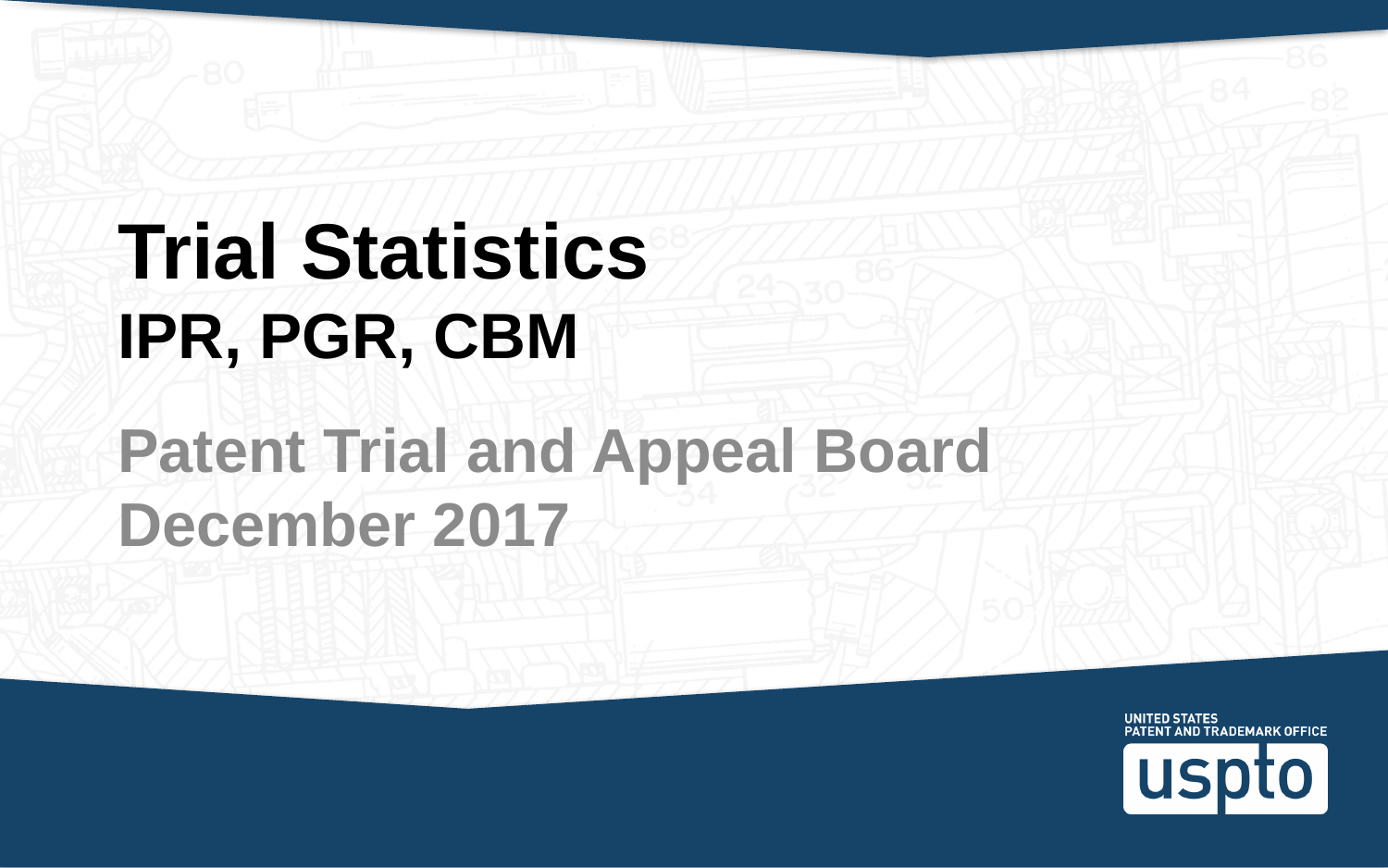

# Trial Statistics IPR, PGR, CBM
Patent Trial and Appeal Board
December 2017